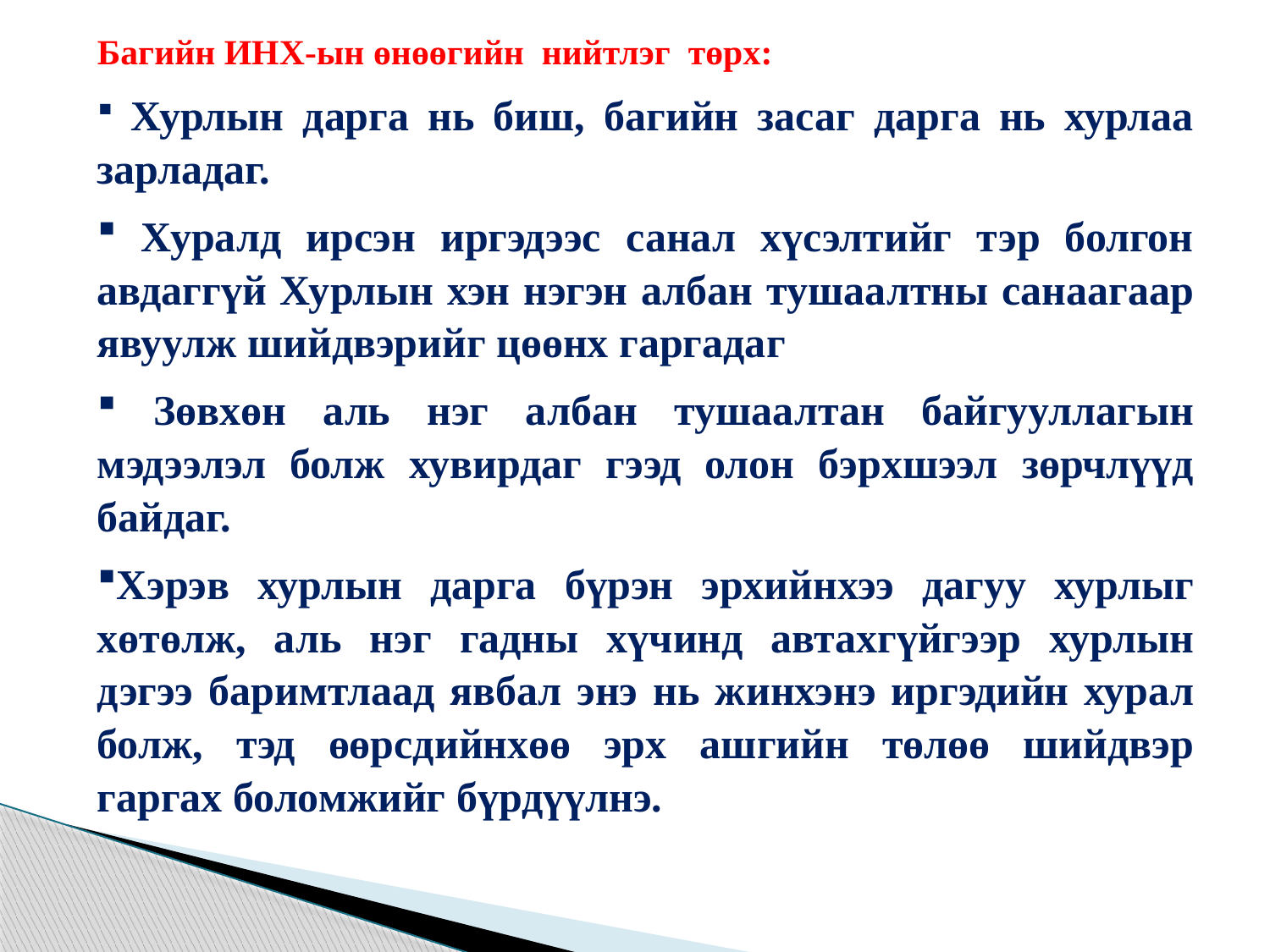

Багийн ИНХ-ын өнөөгийн  нийтлэг  төрх:
 Хурлын дарга нь биш, багийн засаг дарга нь хурлаа зарладаг.
 Хуралд ирсэн иргэдээс санал хүсэлтийг тэр болгон авдаггүй Хурлын хэн нэгэн албан тушаалтны санаагаар явуулж шийдвэрийг цөөнх гаргадаг
 Зөвхөн аль нэг албан тушаалтан байгууллагын мэдээлэл болж хувирдаг гээд олон бэрхшээл зөрчлүүд байдаг.
Хэрэв хурлын дарга бүрэн эрхийнхээ дагуу хурлыг хөтөлж, аль нэг гадны хүчинд автахгүйгээр хурлын дэгээ баримтлаад явбал энэ нь жинхэнэ иргэдийн хурал болж, тэд өөрсдийнхөө эрх ашгийн төлөө шийдвэр гаргах боломжийг бүрдүүлнэ.